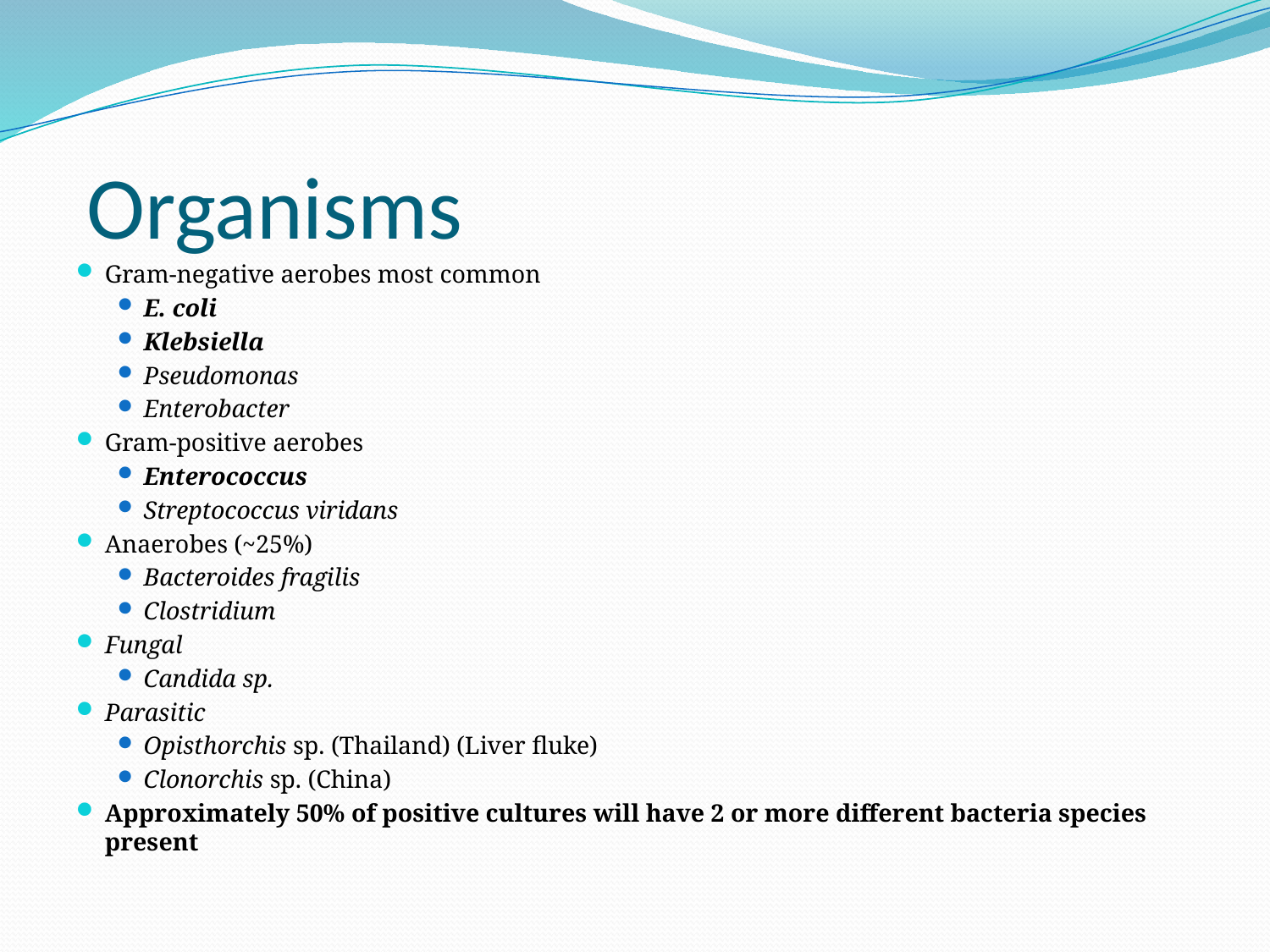

# Organisms

Gram-negative aerobes most common
E. coli
Klebsiella
Pseudomonas
Enterobacter
Gram-positive aerobes
Enterococcus
Streptococcus viridans
Anaerobes (~25%)
Bacteroides fragilis
Clostridium
Fungal
Candida sp.
Parasitic
Opisthorchis sp. (Thailand) (Liver fluke)
Clonorchis sp. (China)
Approximately 50% of positive cultures will have 2 or more different bacteria species present